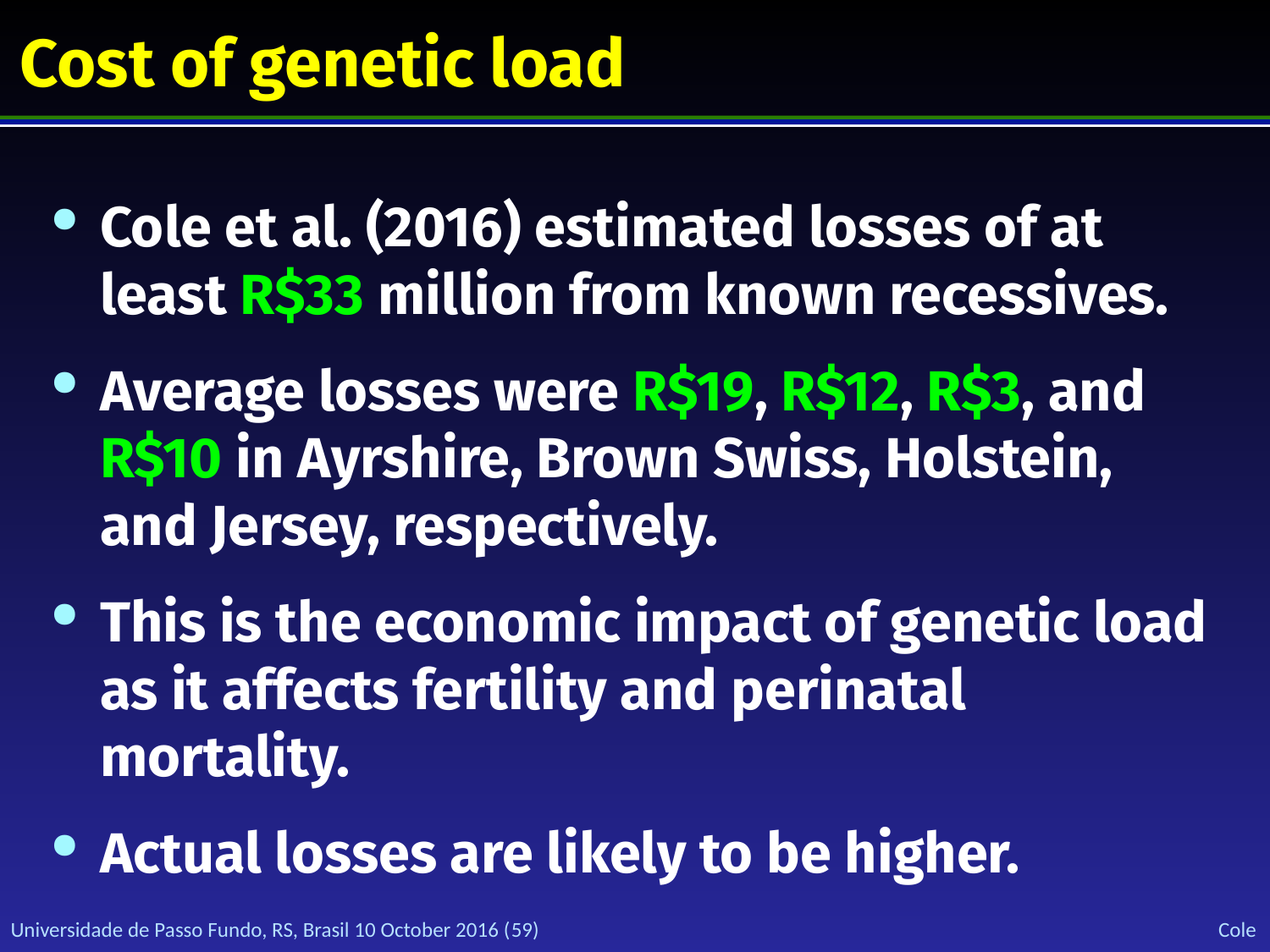

# Cost of genetic load
Cole et al. (2016) estimated losses of at least R$33 million from known recessives.
Average losses were R$19, R$12, R$3, and R$10 in Ayrshire, Brown Swiss, Holstein, and Jersey, respectively.
This is the economic impact of genetic load as it affects fertility and perinatal mortality.
Actual losses are likely to be higher.